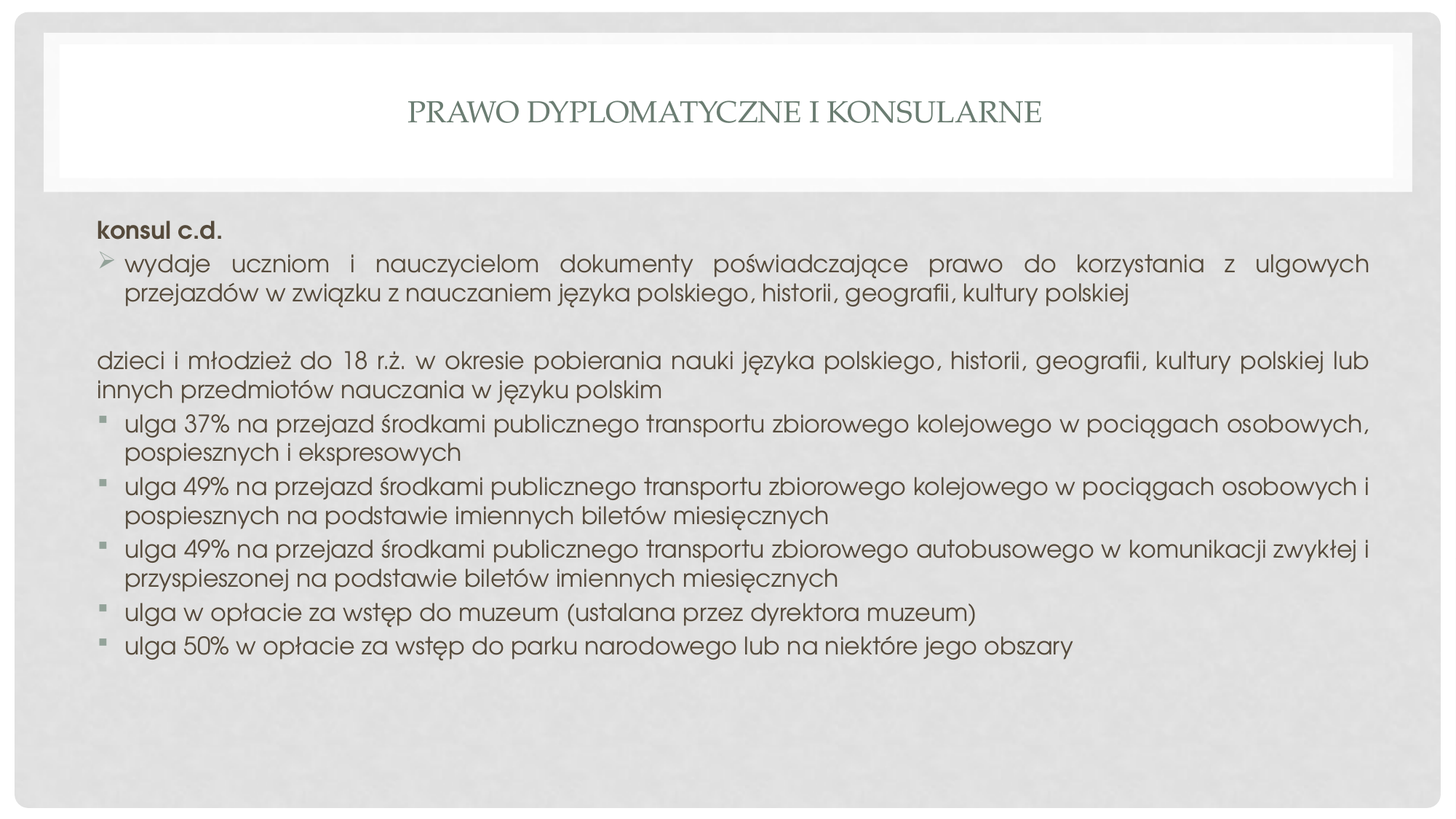

# Prawo dyplomatyczne i konsularne
konsul c.d.
wydaje uczniom i nauczycielom dokumenty poświadczające prawo do korzystania z ulgowych przejazdów w związku z nauczaniem języka polskiego, historii, geografii, kultury polskiej

dzieci i młodzież do 18 r.ż. w okresie pobierania nauki języka polskiego, historii, geografii, kultury polskiej lub innych przedmiotów nauczania w języku polskim
ulga 37% na przejazd środkami publicznego transportu zbiorowego kolejowego w pociągach osobowych, pospiesznych i ekspresowych
ulga 49% na przejazd środkami publicznego transportu zbiorowego kolejowego w pociągach osobowych i pospiesznych na podstawie imiennych biletów miesięcznych
ulga 49% na przejazd środkami publicznego transportu zbiorowego autobusowego w komunikacji zwykłej i przyspieszonej na podstawie biletów imiennych miesięcznych
ulga w opłacie za wstęp do muzeum (ustalana przez dyrektora muzeum)
ulga 50% w opłacie za wstęp do parku narodowego lub na niektóre jego obszary